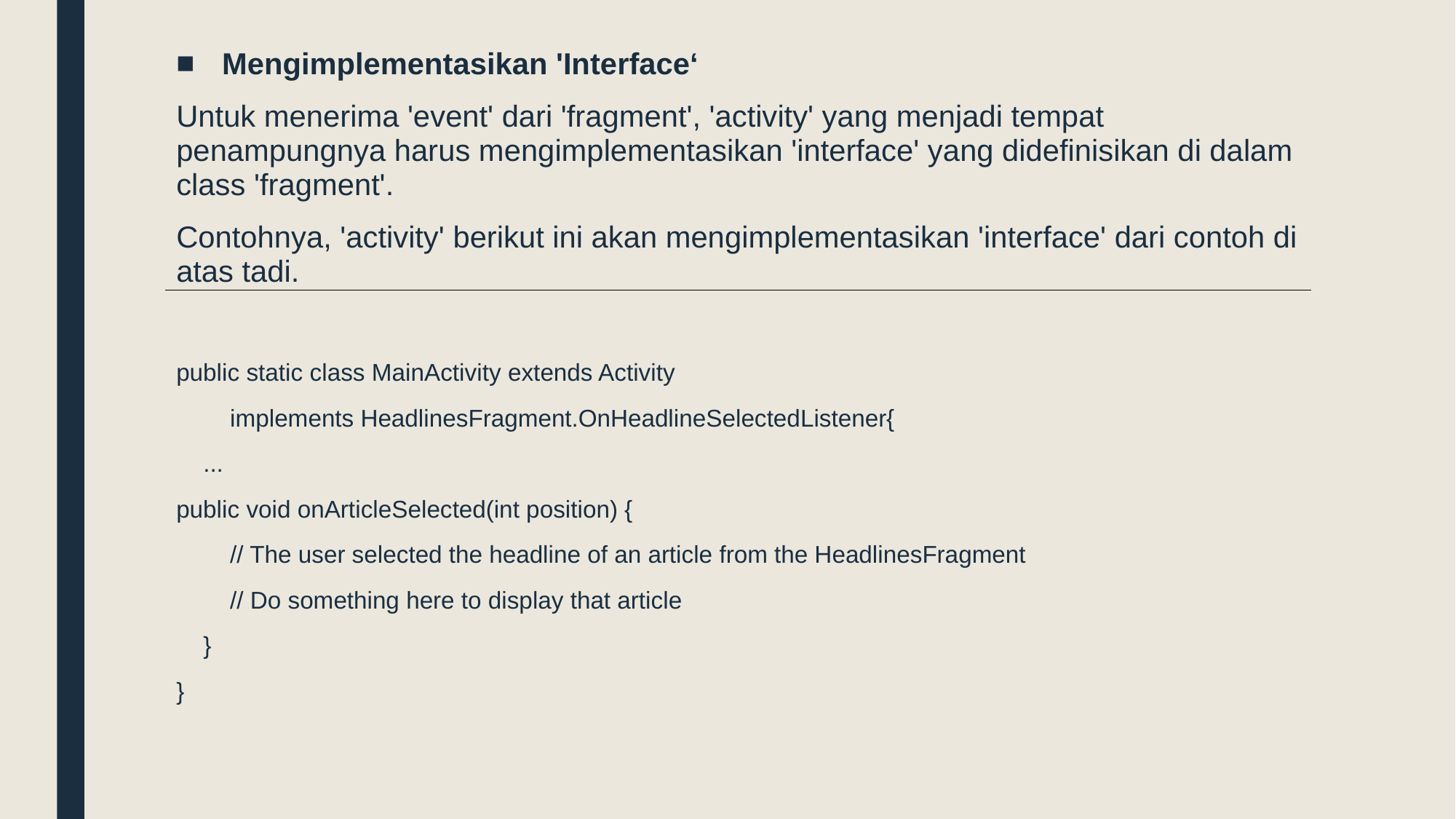

Mengimplementasikan 'Interface‘
Untuk menerima 'event' dari 'fragment', 'activity' yang menjadi tempat penampungnya harus mengimplementasikan 'interface' yang didefinisikan di dalam class 'fragment'.
Contohnya, 'activity' berikut ini akan mengimplementasikan 'interface' dari contoh di atas tadi.

public static class MainActivity extends Activity
        implements HeadlinesFragment.OnHeadlineSelectedListener{
    ...
public void onArticleSelected(int position) {
        // The user selected the headline of an article from the HeadlinesFragment
        // Do something here to display that article
    }
}